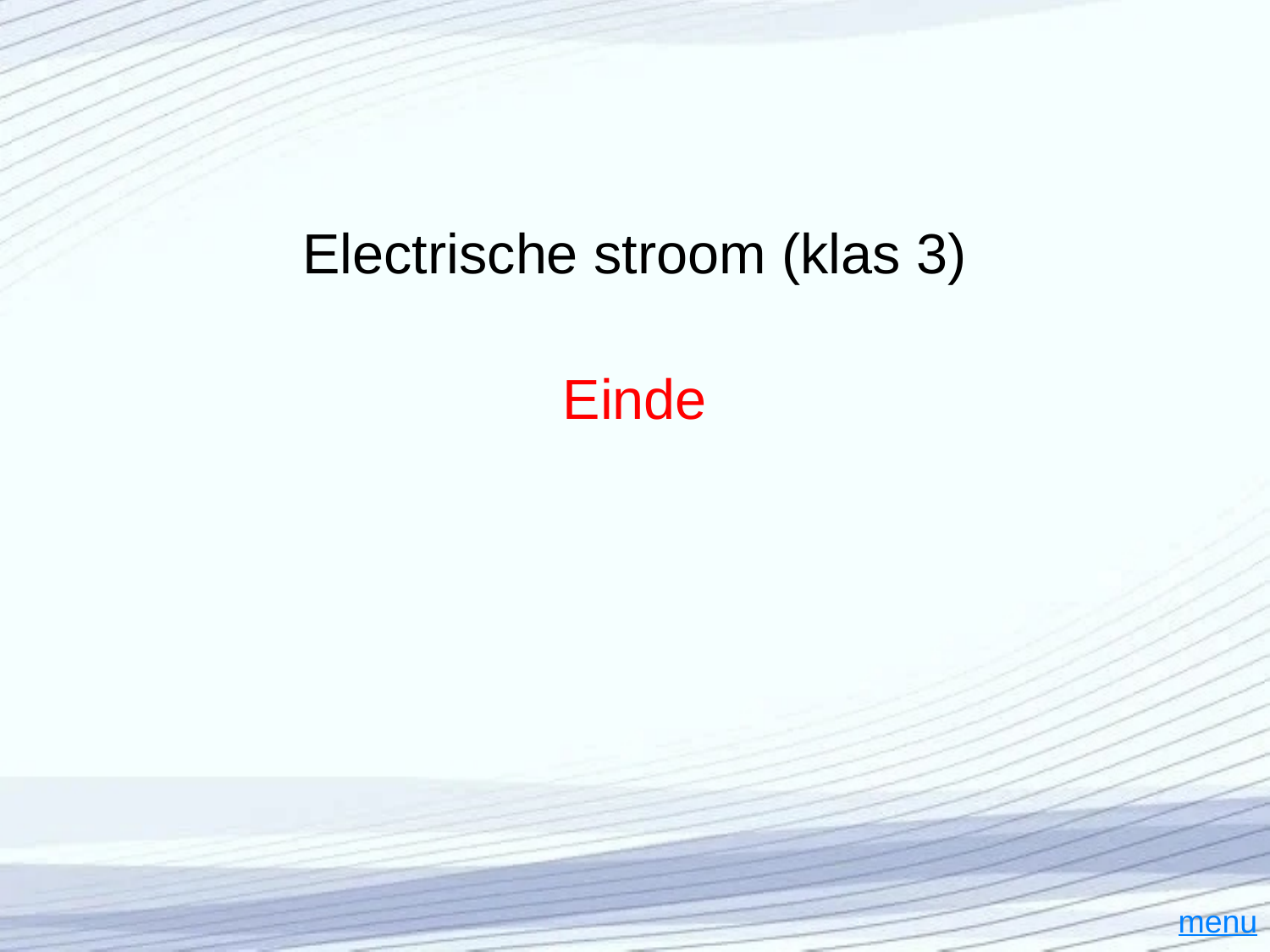

Electrische stroom (klas 3)
# Einde
menu